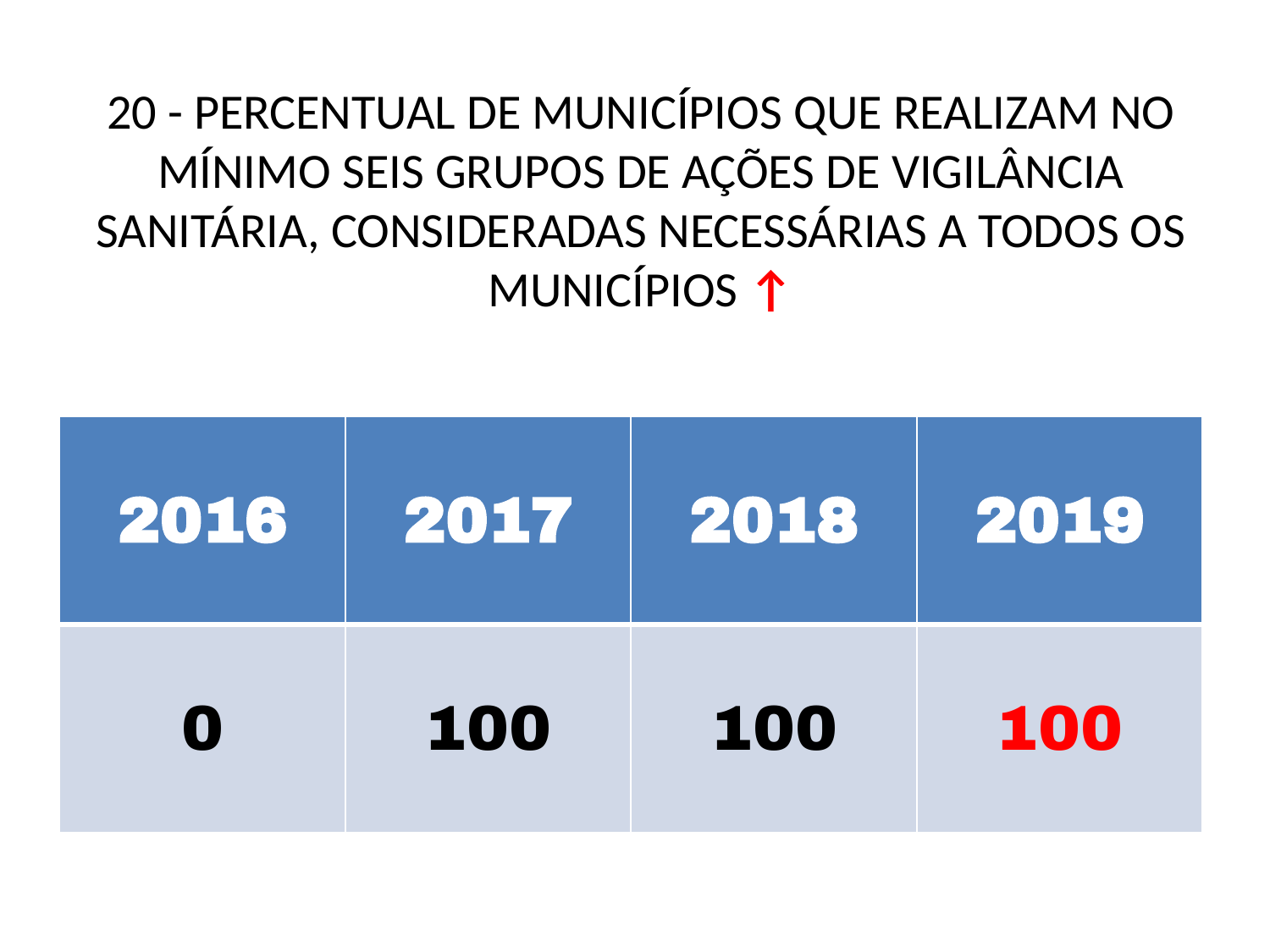

# 20 - PERCENTUAL DE MUNICÍPIOS QUE REALIZAM NO MÍNIMO SEIS GRUPOS DE AÇÕES DE VIGILÂNCIA SANITÁRIA, CONSIDERADAS NECESSÁRIAS A TODOS OS MUNICÍPIOS ↑

| 2016 | 2017 | 2018 | 2019 |
| --- | --- | --- | --- |
| 0 | 100 | 100 | 100 |